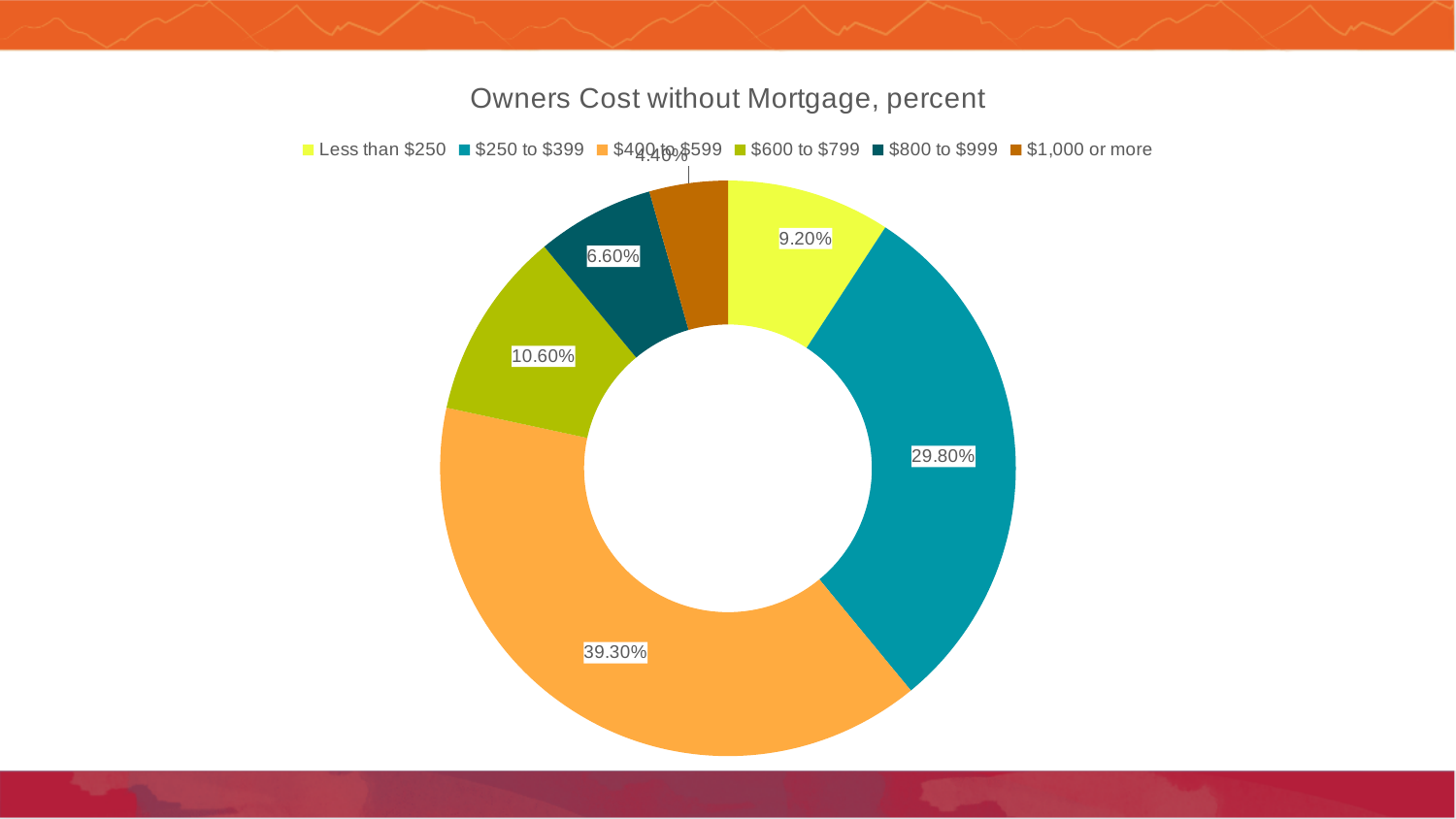

### Chart: Owners Cost without Mortgage, percent

| Category | Percent |
|---|---|
| Less than $250 | 0.092 |
| $250 to $399 | 0.298 |
| $400 to $599 | 0.393 |
| $600 to $799 | 0.106 |
| $800 to $999 | 0.066 |
| $1,000 or more | 0.044 |